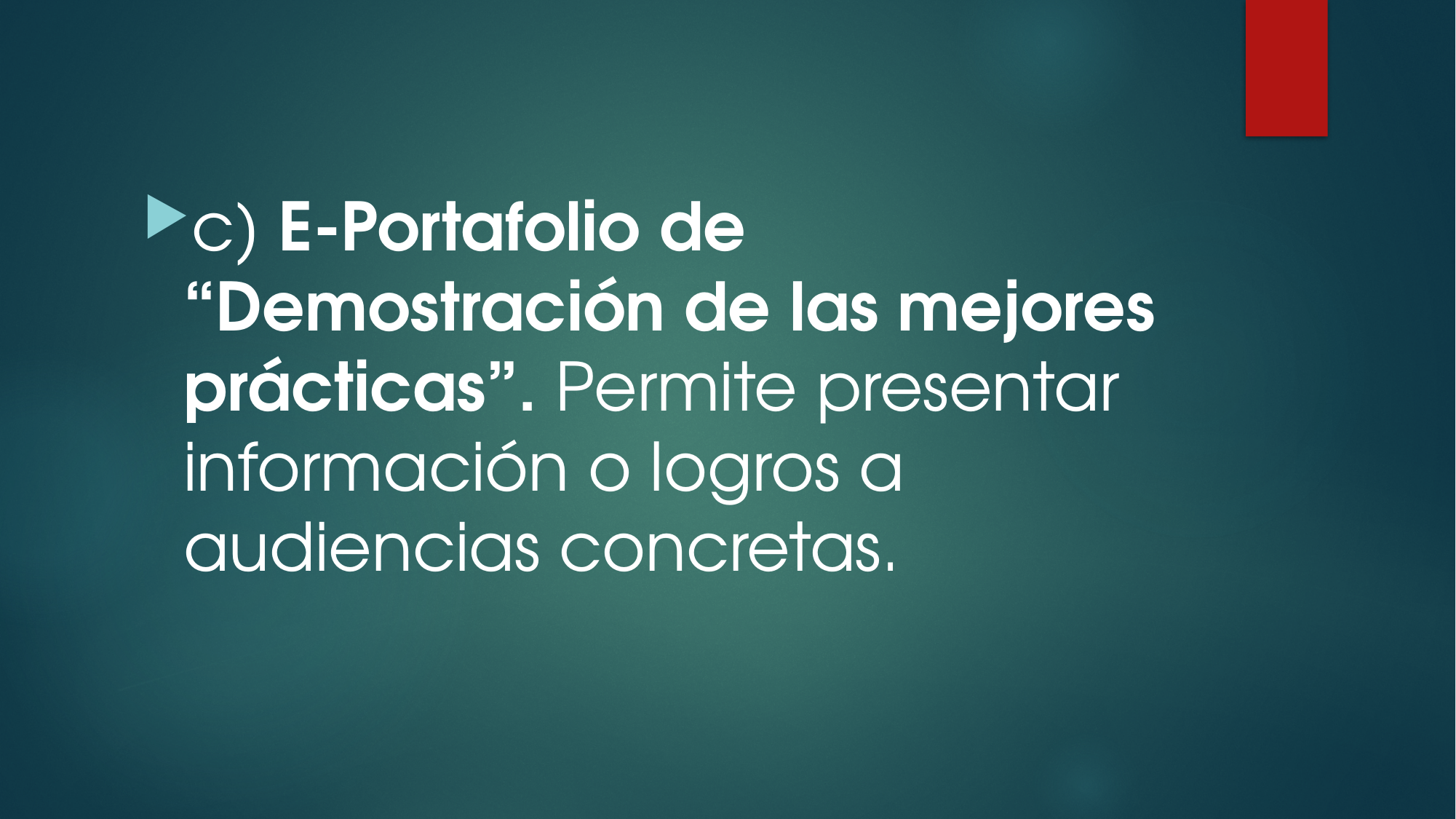

c) E-Portafolio de “Demostración de las mejores prácticas”. Permite presentar información o logros a audiencias concretas.